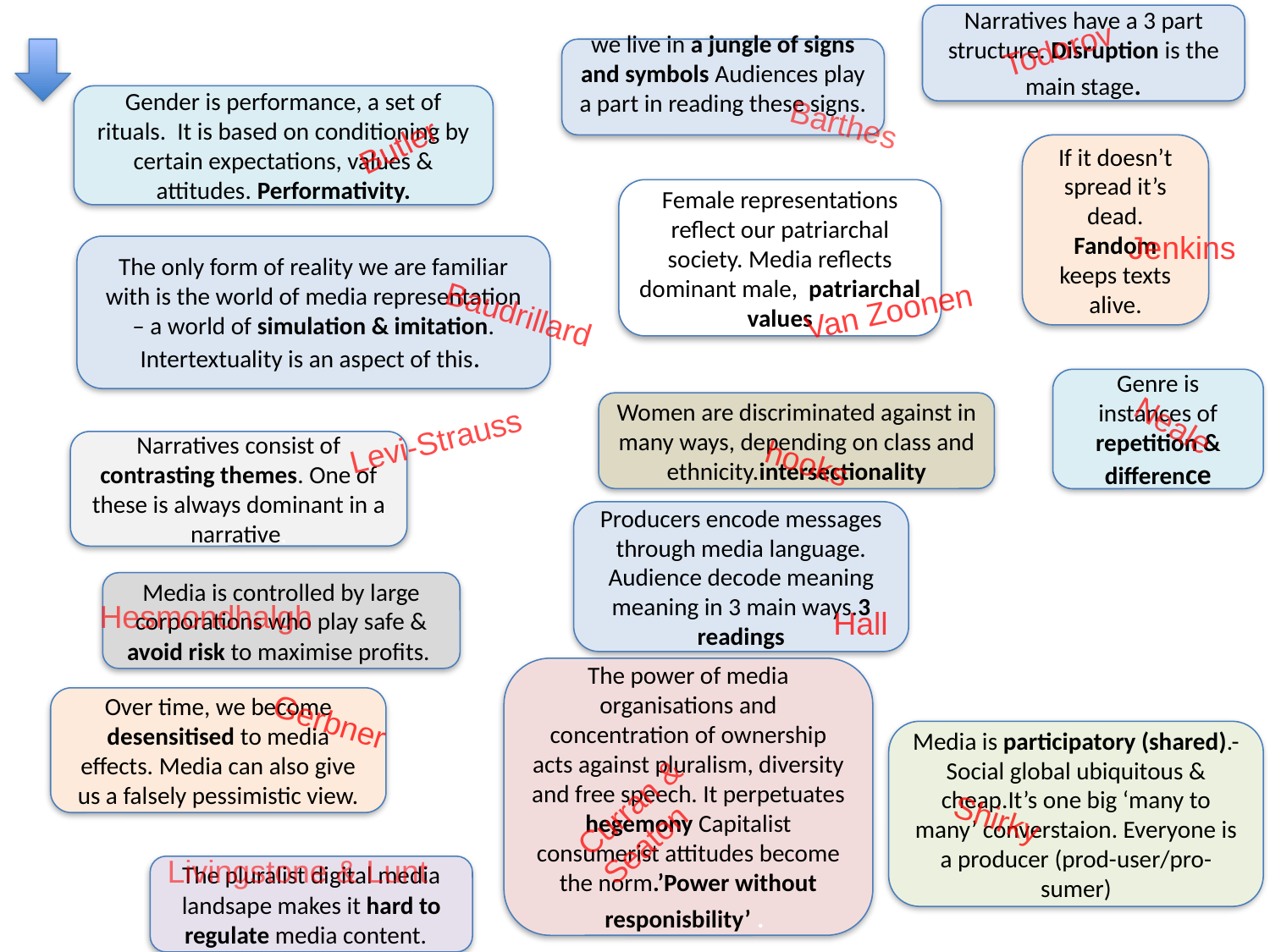

Narratives have a 3 part structure. Disruption is the main stage.
Todorov

we live in a jungle of signs and symbols Audiences play a part in reading these signs.
Gender is performance, a set of rituals.  It is based on conditioning by certain expectations, values & attitudes. Performativity.
Barthes
Butler
If it doesn’t spread it’s dead.
Fandom keeps texts alive.
Female representations reflect our patriarchal society. Media reflects dominant male,  patriarchal values
Jenkins
The only form of reality we are familiar with is the world of media representation – a world of simulation & imitation. Intertextuality is an aspect of this.
Van Zoonen
Baudrillard
Genre is instances of repetition & difference
Women are discriminated against in many ways, depending on class and ethnicity.intersectionality
Neale
Levi-Strauss
Narratives consist of contrasting themes. One of these is always dominant in a narrative.
hooks
Producers encode messages through media language. Audience decode meaning meaning in 3 main ways.3 readings
Media is controlled by large corporations who play safe & avoid risk to maximise profits.
Hesmondhalgh
Hall
The power of media organisations and concentration of ownership acts against pluralism, diversity and free speech. It perpetuates hegemony Capitalist consumerist attitudes become the norm.’Power without responisbility’ .
Over time, we become desensitised to media effects. Media can also give us a falsely pessimistic view.
Gerbner
Media is participatory (shared).- Social global ubiquitous & cheap.It’s one big ‘many to many’ converstaion. Everyone is a producer (prod-user/pro-sumer)
Curran & Seaton
Shirky
Livingstone & Lunt
The pluralist digital media landsape makes it hard to regulate media content.